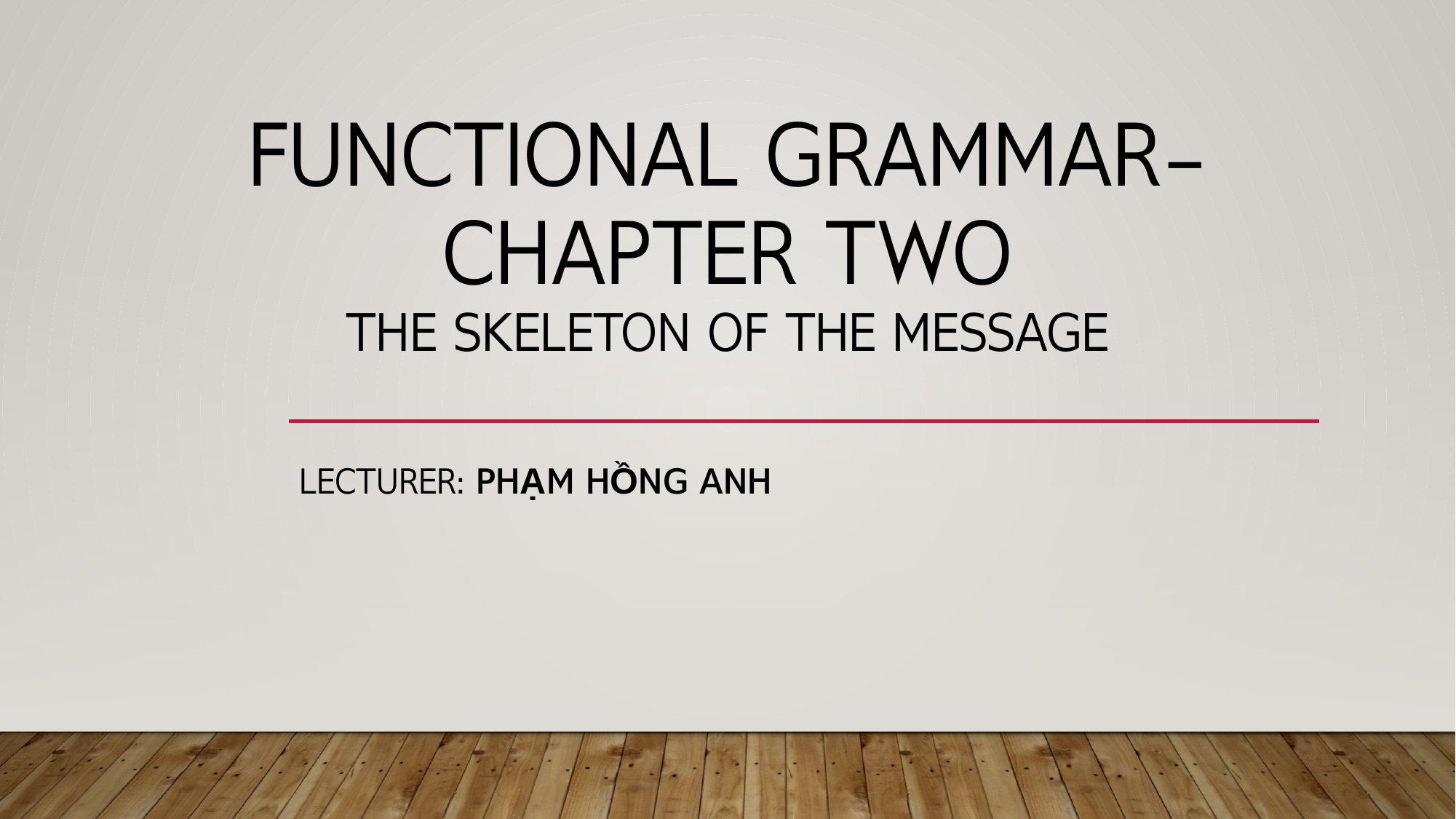

# FUNCTIONAL GRAMMAR– chapter two THE SKELETON OF THE MESSAGE
lecturer: Phạm hồng anh